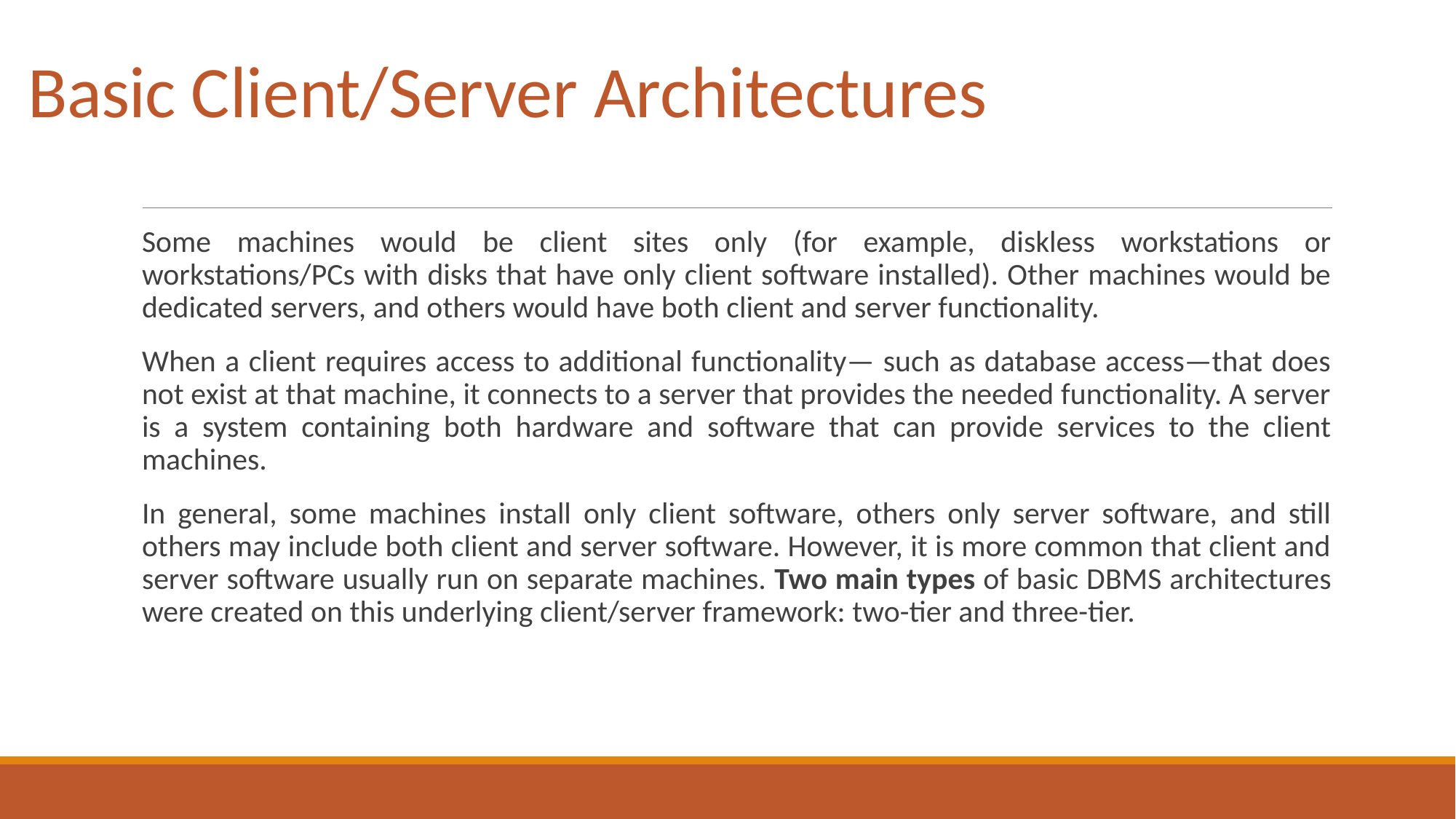

# Basic Client/Server Architectures
Some machines would be client sites only (for example, diskless workstations or workstations/PCs with disks that have only client software installed). Other machines would be dedicated servers, and others would have both client and server functionality.
When a client requires access to additional functionality— such as database access—that does not exist at that machine, it connects to a server that provides the needed functionality. A server is a system containing both hardware and software that can provide services to the client machines.
In general, some machines install only client software, others only server software, and still others may include both client and server software. However, it is more common that client and server software usually run on separate machines. Two main types of basic DBMS architectures were created on this underlying client/server framework: two-tier and three-tier.